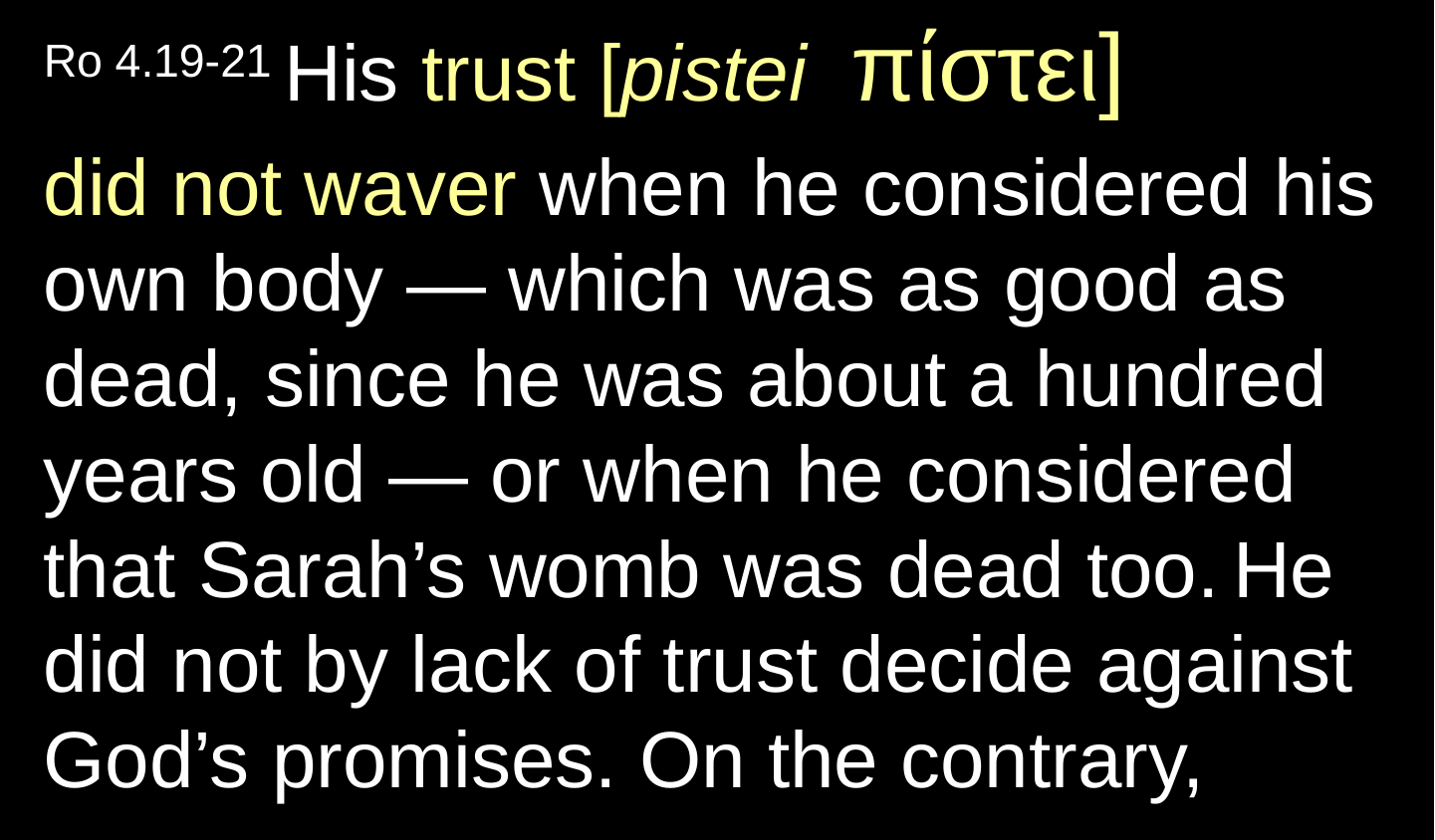

Ro 4.19-21 His trust [pistei  πίστει]
did not waver when he considered his own body — which was as good as dead, since he was about a hundred years old — or when he considered that Sarah’s womb was dead too. He did not by lack of trust decide against God’s promises. On the contrary,